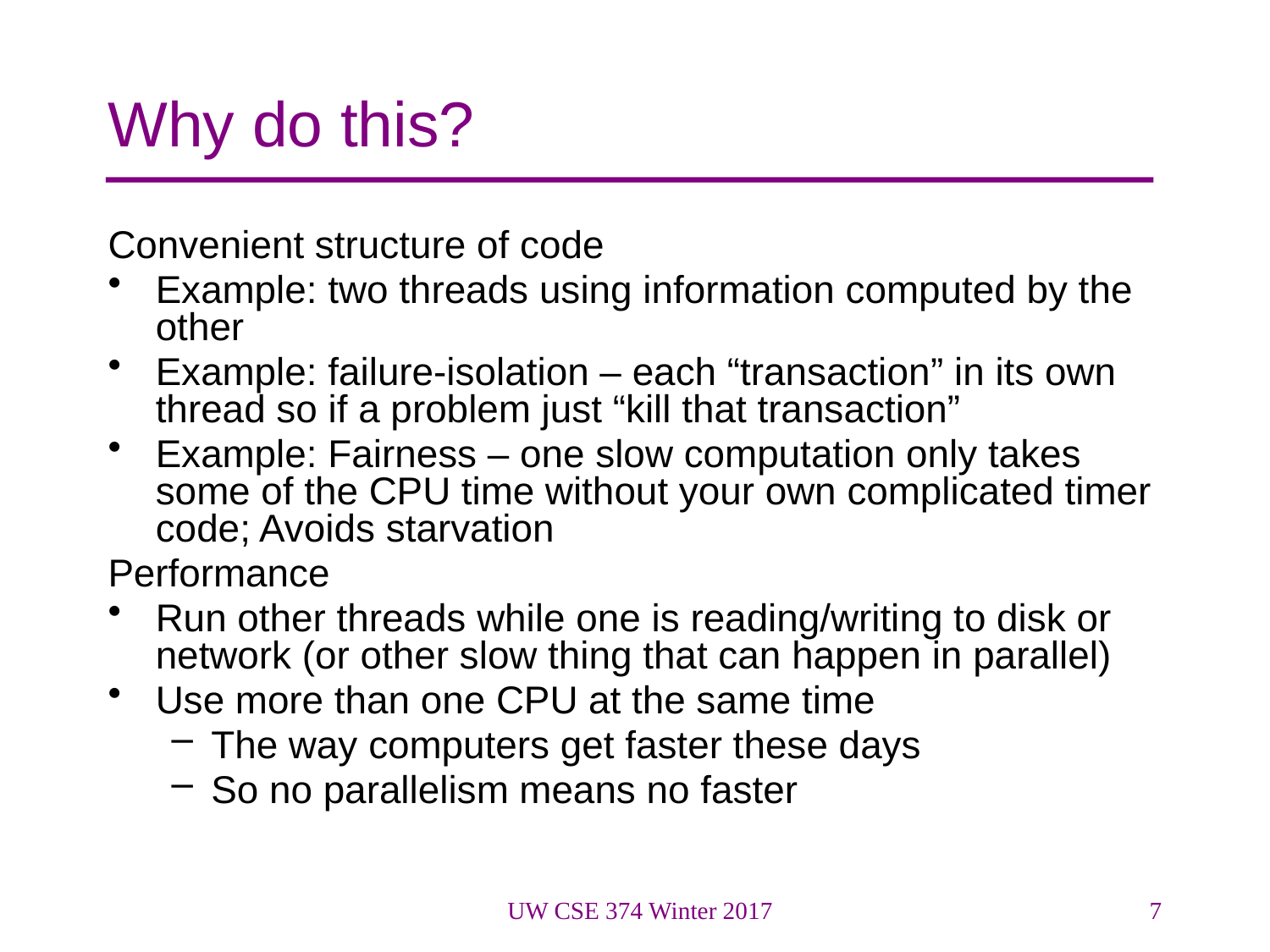

# Why do this?
Convenient structure of code
Example: two threads using information computed by the other
Example: failure-isolation – each “transaction” in its own thread so if a problem just “kill that transaction”
Example: Fairness – one slow computation only takes some of the CPU time without your own complicated timer code; Avoids starvation
Performance
Run other threads while one is reading/writing to disk or network (or other slow thing that can happen in parallel)
Use more than one CPU at the same time
The way computers get faster these days
So no parallelism means no faster
UW CSE 374 Winter 2017
7